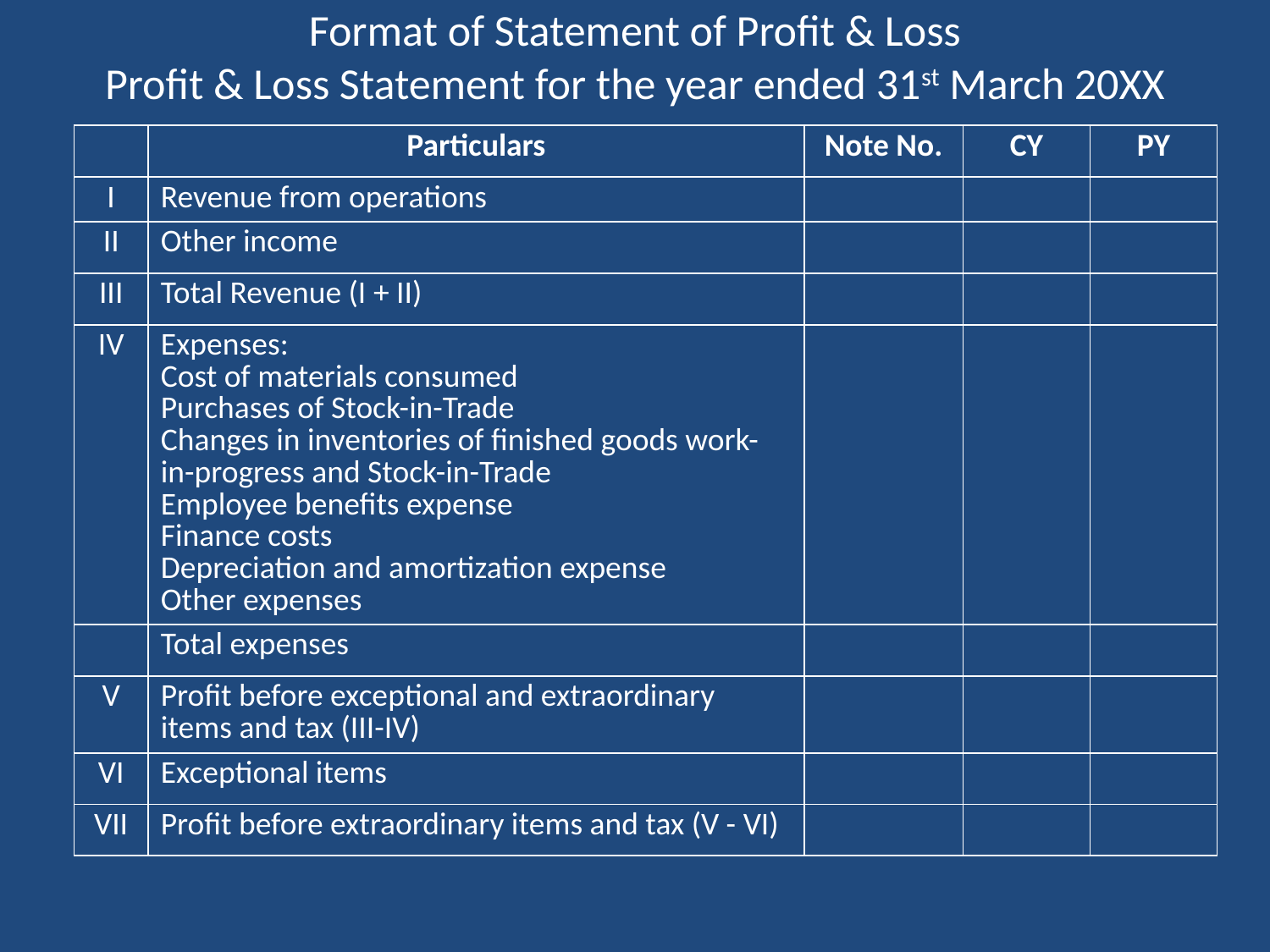

# Format of Statement of Profit & Loss Profit & Loss Statement for the year ended 31st March 20XX
|  | Particulars | Note No. | CY | PY |
| --- | --- | --- | --- | --- |
| I | Revenue from operations |  |  |  |
| II | Other income |  |  |  |
| III | Total Revenue (I + II) |  |  |  |
| IV | Expenses: Cost of materials consumed Purchases of Stock-in-Trade Changes in inventories of finished goods work-in-progress and Stock-in-Trade Employee benefits expense Finance costs Depreciation and amortization expense Other expenses |  |  |  |
|  | Total expenses |  |  |  |
| V | Profit before exceptional and extraordinary items and tax (III-IV) |  |  |  |
| VI | Exceptional items |  |  |  |
| VII | Profit before extraordinary items and tax (V - VI) |  |  |  |